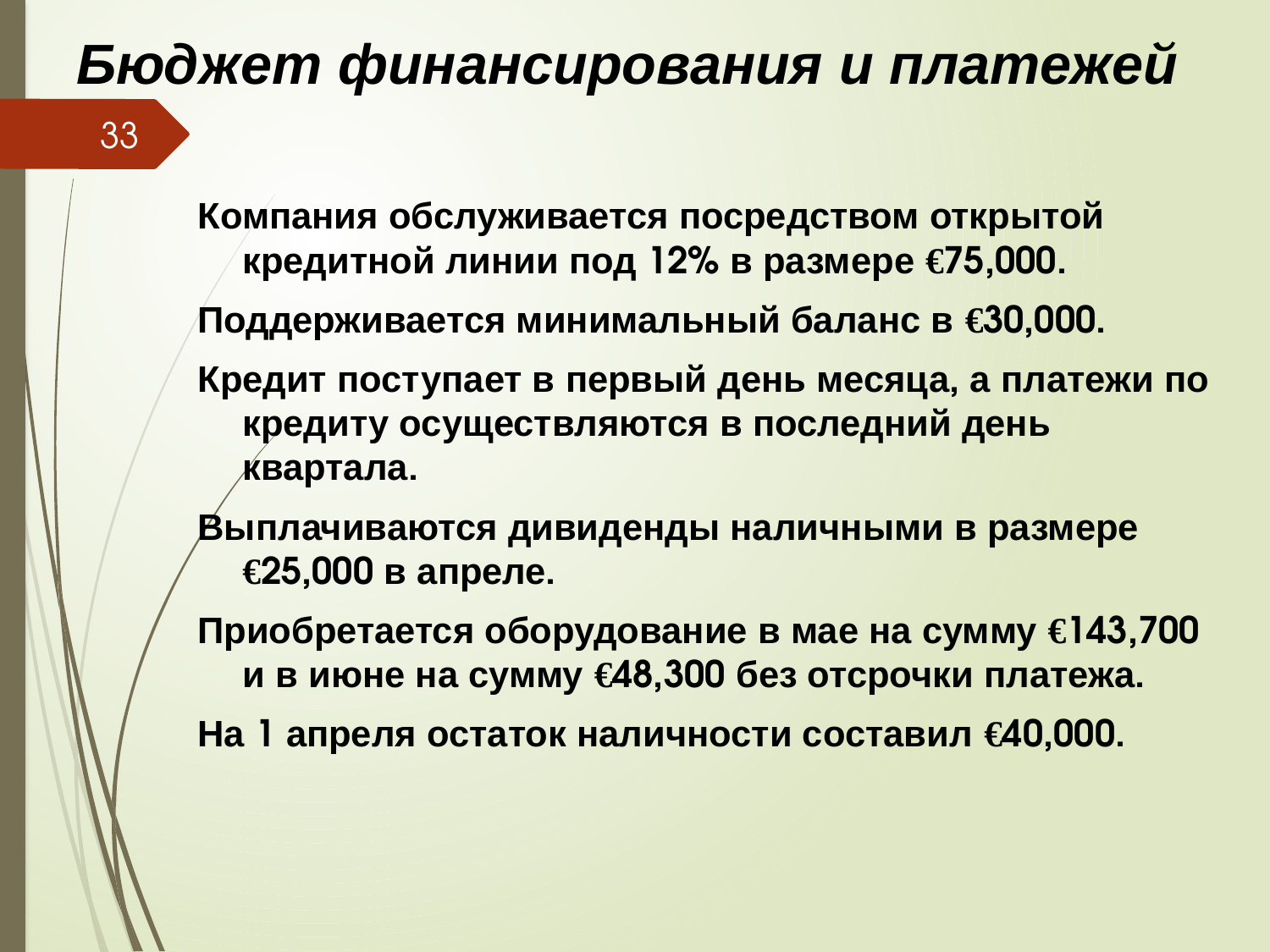

# Бюджет финансирования и платежей
33
Компания обслуживается посредством открытой кредитной линии под 12% в размере €75,000.
Поддерживается минимальный баланс в €30,000.
Кредит поступает в первый день месяца, а платежи по кредиту осуществляются в последний день квартала.
Выплачиваются дивиденды наличными в размере €25,000 в апреле.
Приобретается оборудование в мае на сумму €143,700 и в июне на сумму €48,300 без отсрочки платежа.
На 1 апреля остаток наличности составил €40,000.